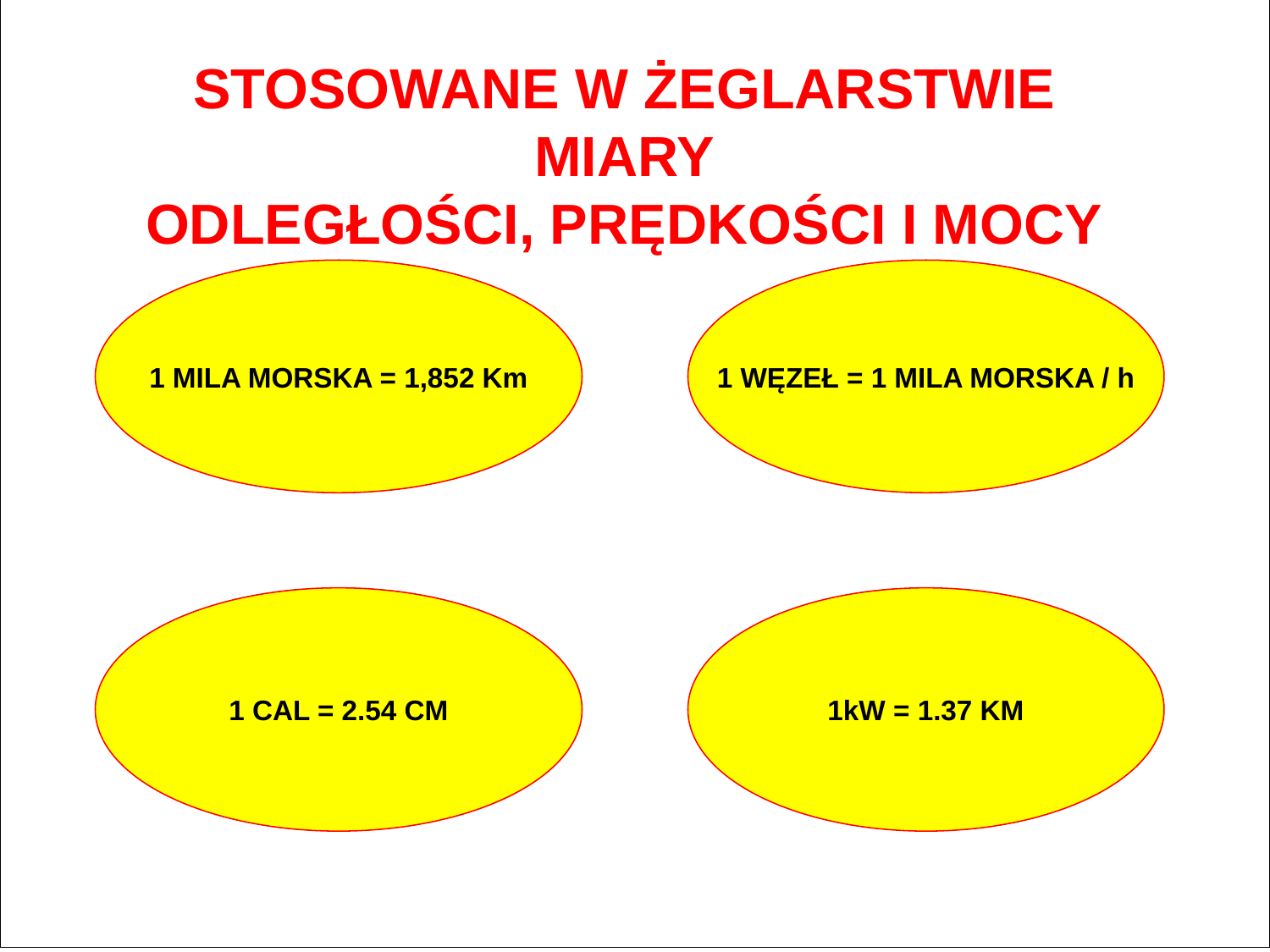

STOSOWANE W ŻEGLARSTWIE MIARY
ODLEGŁOŚCI, PRĘDKOŚCI I MOCY
1 MILA MORSKA = 1,852 Km
1 WĘZEŁ = 1 MILA MORSKA / h
1 CAL = 2.54 CM
1kW = 1.37 KM